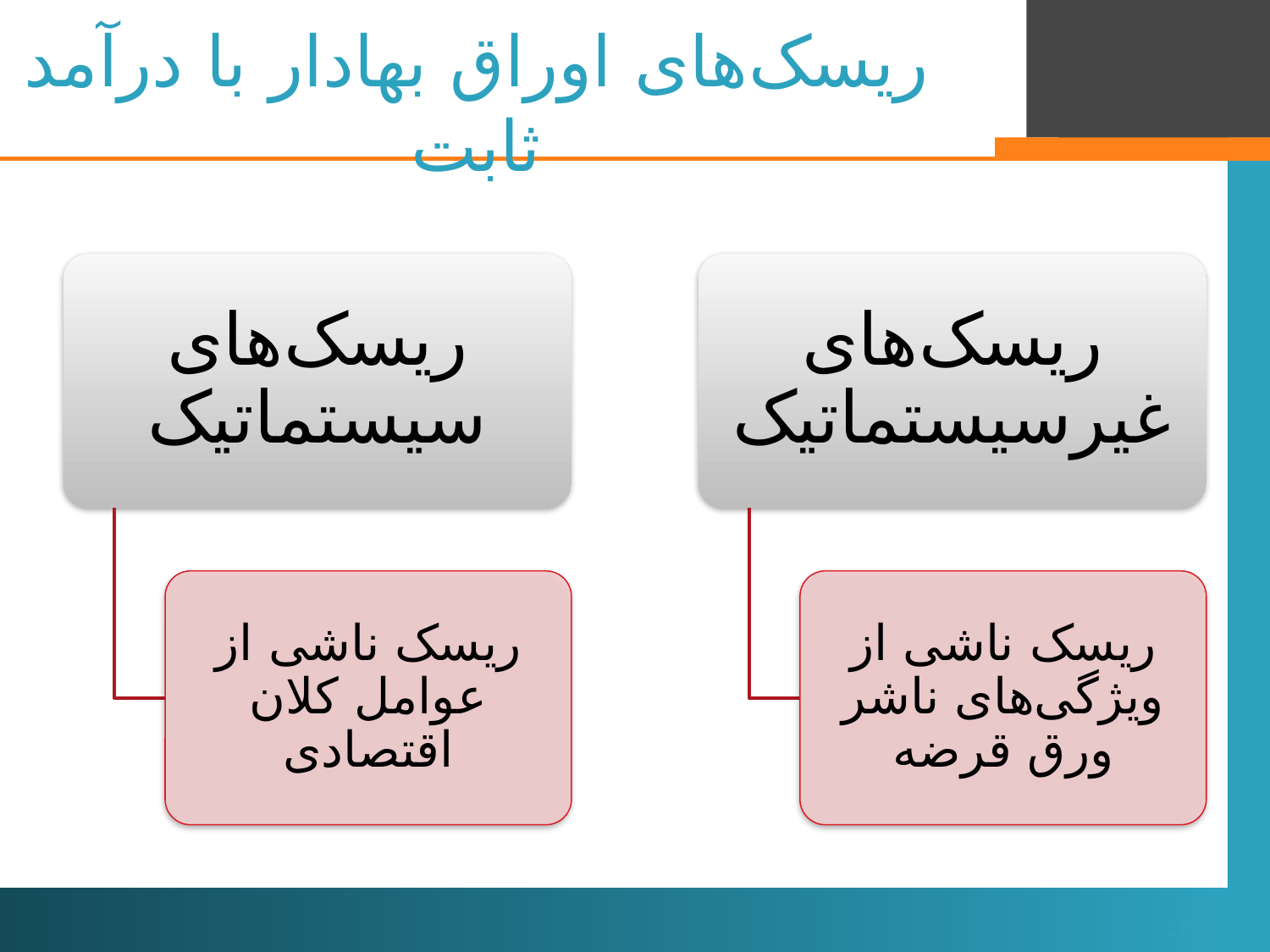

# ریسک‌های اوراق بهادار با درآمد ثابت
ریسک‌های سیستماتیک
ریسک ناشی از عوامل کلان اقتصادی
ریسک‌های غیرسیستماتیک
ریسک ناشی از ویژگی‌های ناشر ورق قرضه
18